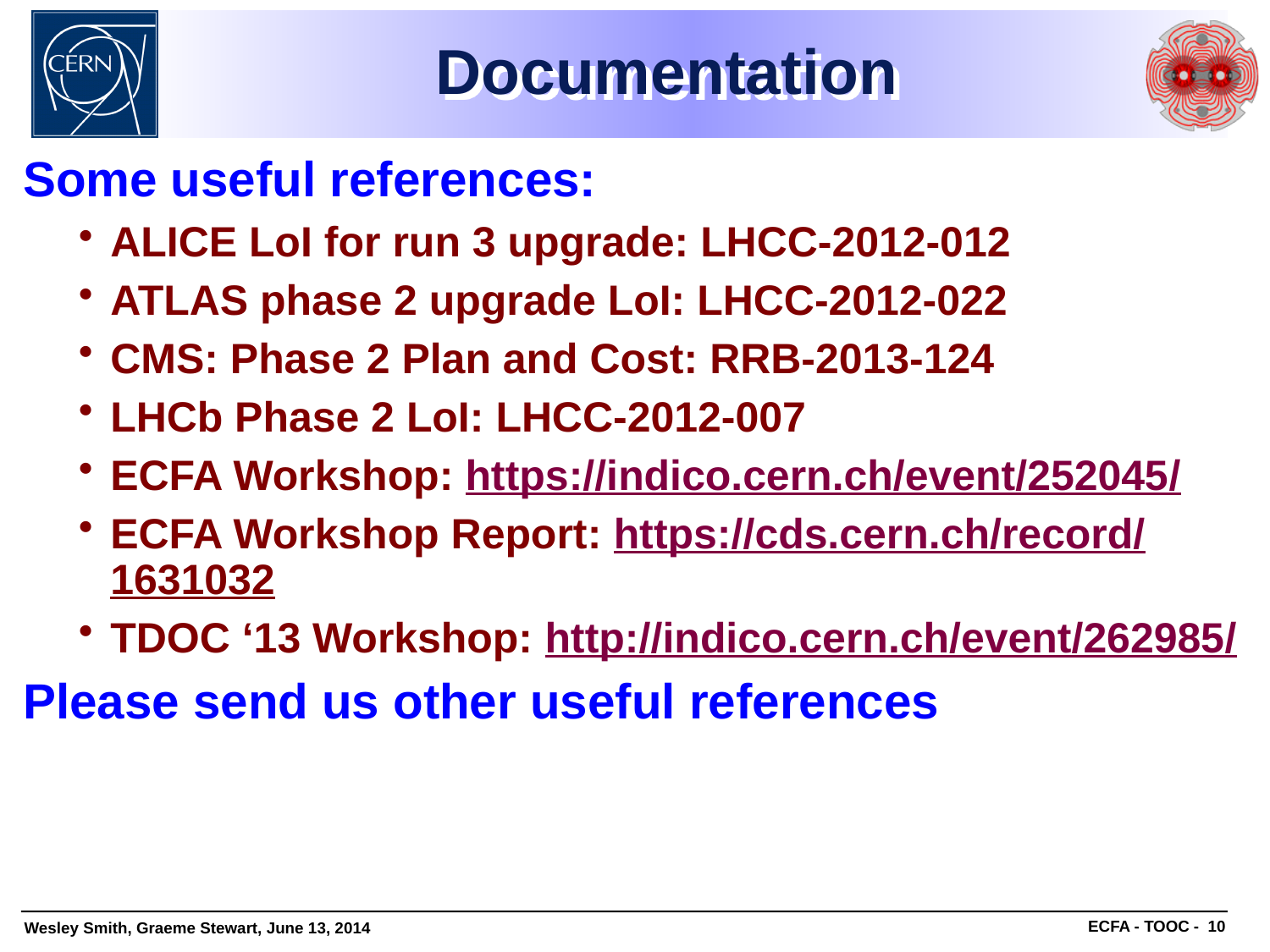

# Documentation
Some useful references:
ALICE LoI for run 3 upgrade: LHCC-2012-012
ATLAS phase 2 upgrade LoI: LHCC-2012-022
CMS: Phase 2 Plan and Cost: RRB-2013-124
LHCb Phase 2 LoI: LHCC-2012-007
ECFA Workshop: https://indico.cern.ch/event/252045/
ECFA Workshop Report: https://cds.cern.ch/record/1631032
TDOC ‘13 Workshop: http://indico.cern.ch/event/262985/
Please send us other useful references